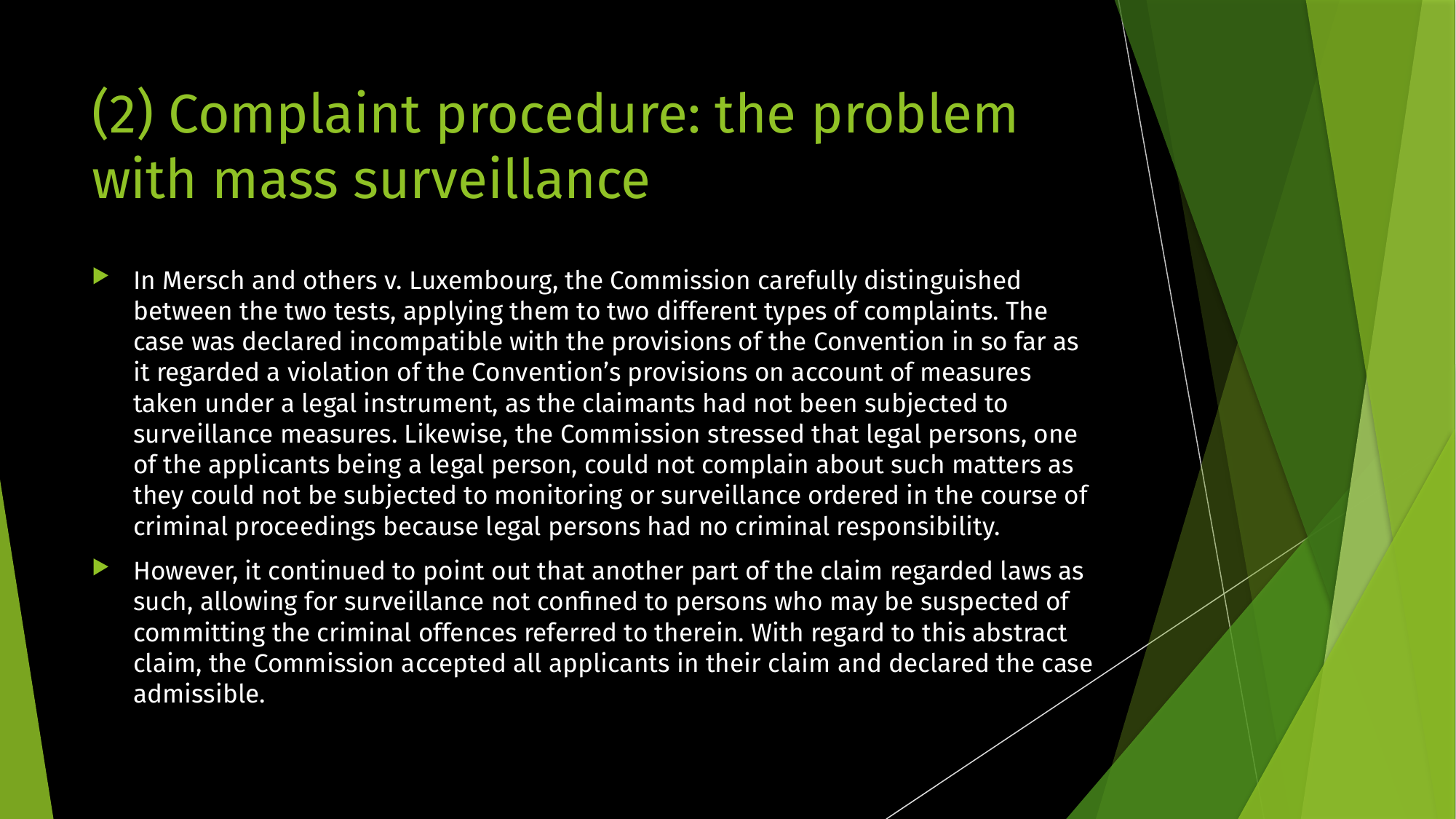

# (2) Complaint procedure: the problem with mass surveillance
In Mersch and others v. Luxembourg, the Commission carefully distinguished between the two tests, applying them to two different types of complaints. The case was declared incompatible with the provisions of the Convention in so far as it regarded a violation of the Convention’s provisions on account of measures taken under a legal instrument, as the claimants had not been subjected to surveillance measures. Likewise, the Commission stressed that legal persons, one of the applicants being a legal person, could not complain about such matters as they could not be subjected to monitoring or surveillance ordered in the course of criminal proceedings because legal persons had no criminal responsibility.
However, it continued to point out that another part of the claim regarded laws as such, allowing for surveillance not confined to persons who may be suspected of committing the criminal offences referred to therein. With regard to this abstract claim, the Commission accepted all applicants in their claim and declared the case admissible.